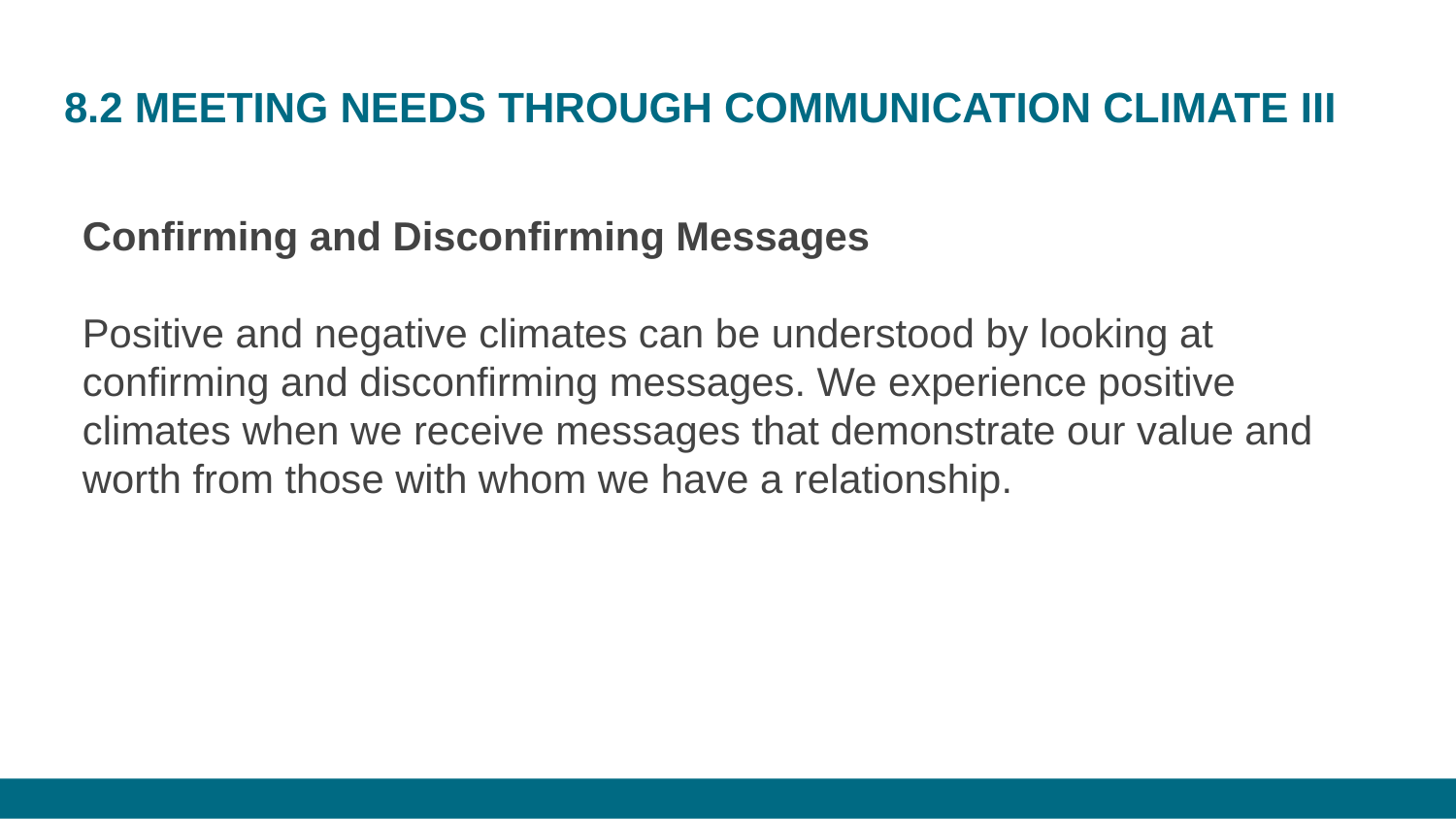

# 8.2 MEETING NEEDS THROUGH COMMUNICATION CLIMATE III
Confirming and Disconfirming Messages
Positive and negative climates can be understood by looking at confirming and disconfirming messages. We experience positive climates when we receive messages that demonstrate our value and worth from those with whom we have a relationship.